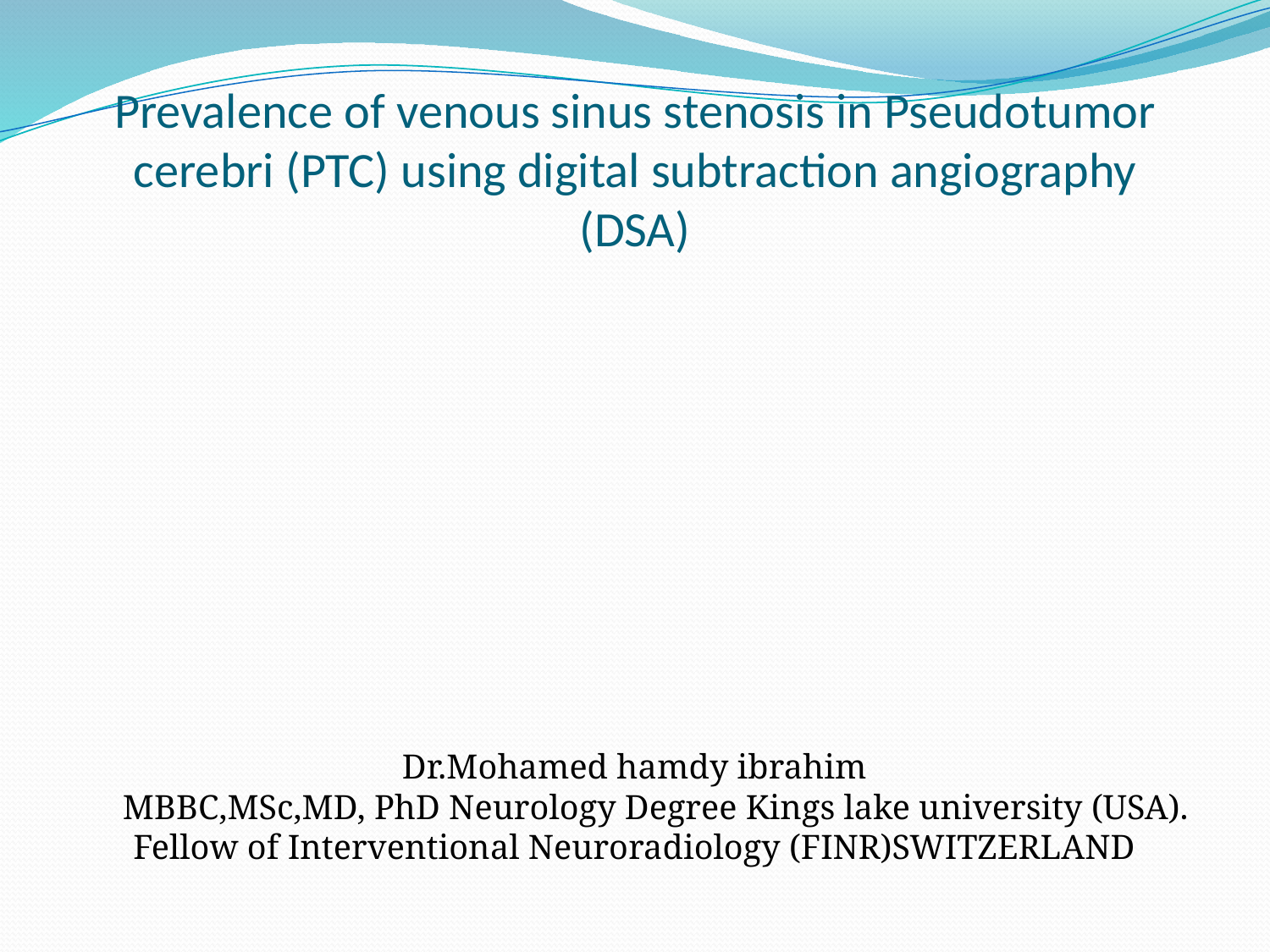

# Prevalence of venous sinus stenosis in Pseudotumor cerebri (PTC) using digital subtraction angiography (DSA)
Dr.Mohamed hamdy ibrahim
     MBBC,MSc,MD, PhD Neurology Degree Kings lake university (USA).
Fellow of Interventional Neuroradiology (FINR)SWITZERLAND